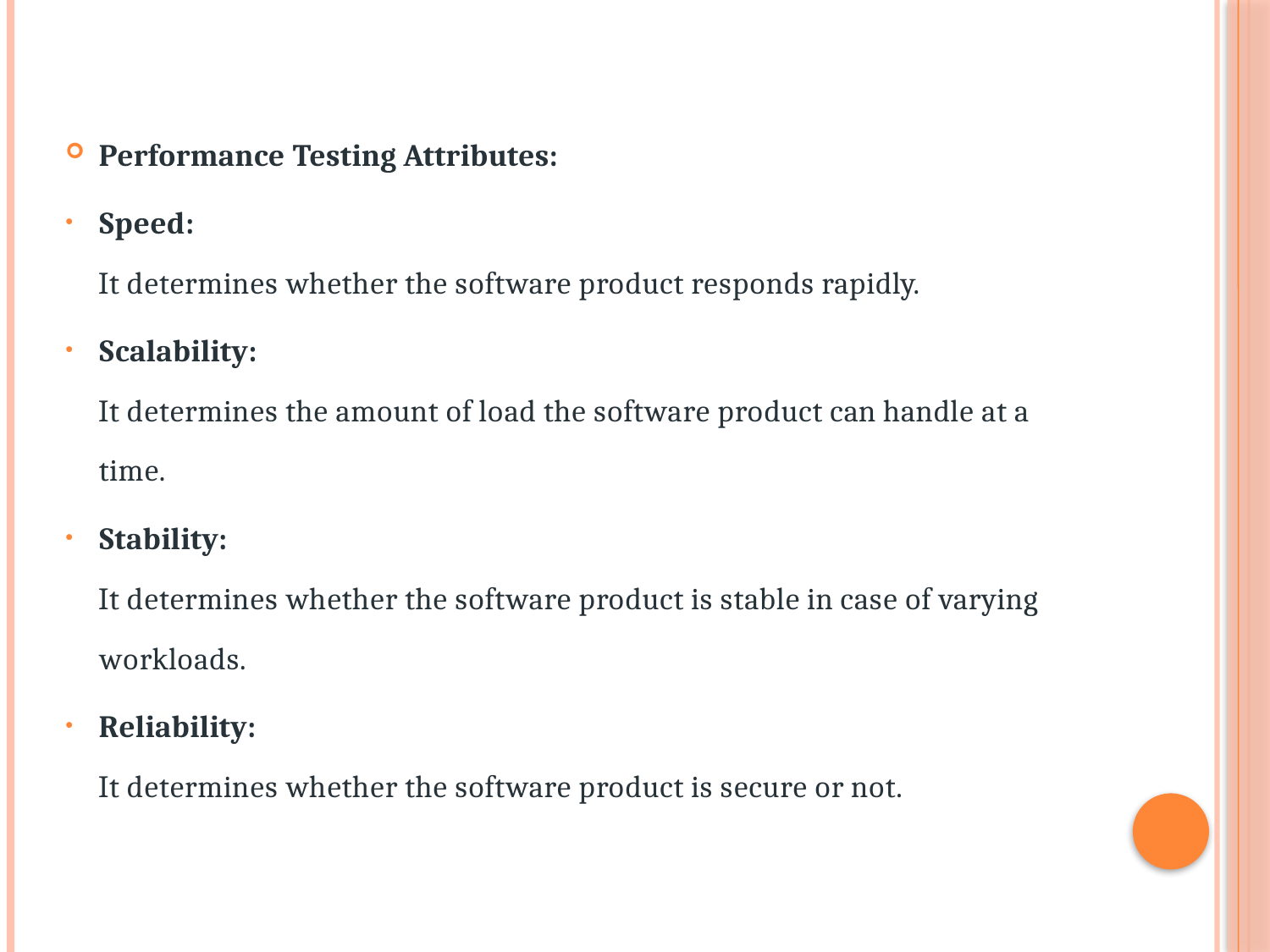

Performance Testing Attributes:
Speed: 
It determines whether the software product responds rapidly.
Scalability: 
It determines the amount of load the software product can handle at a time.
Stability: 
It determines whether the software product is stable in case of varying workloads.
Reliability: 
It determines whether the software product is secure or not.